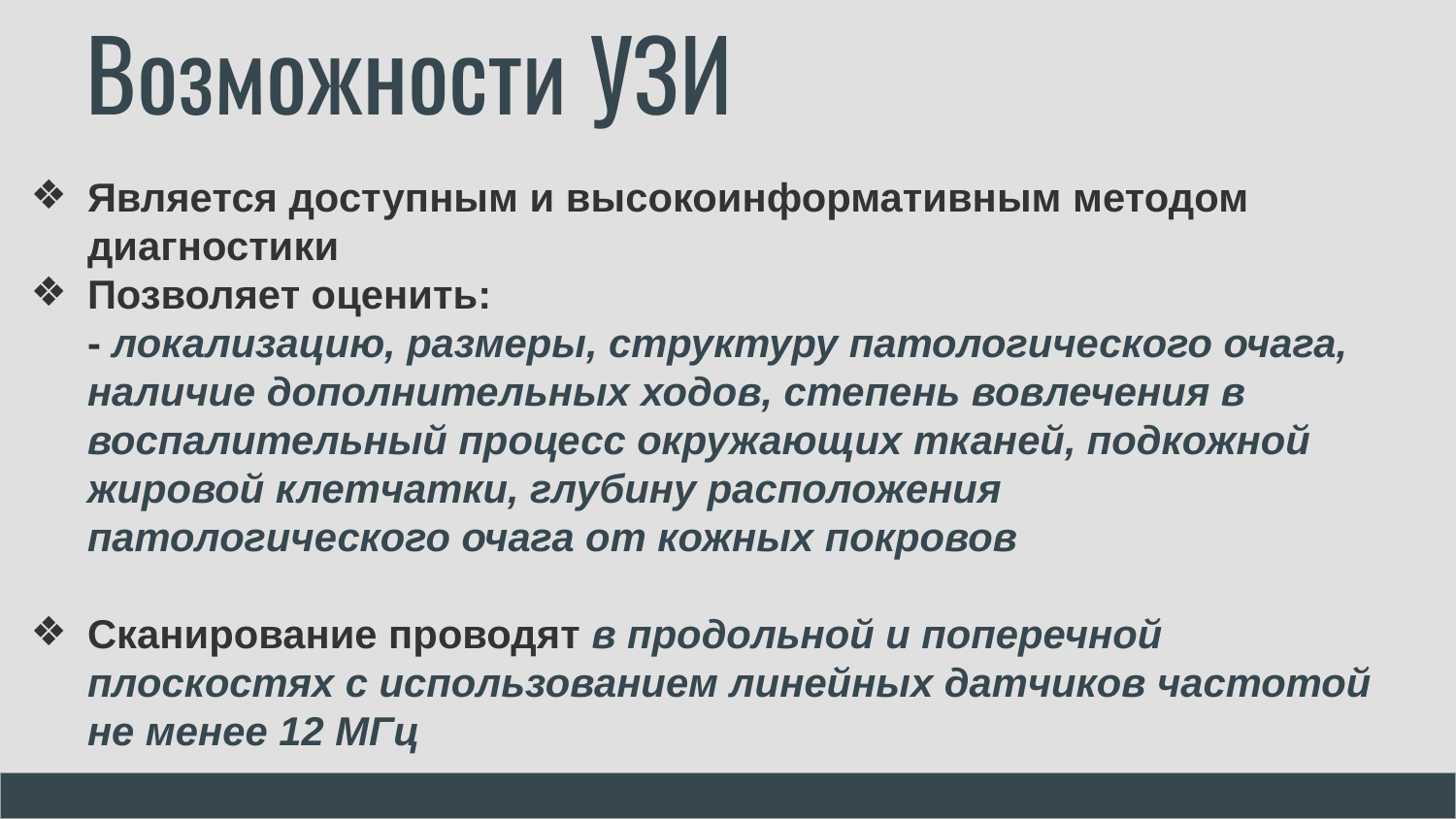

# Возможности УЗИ
Является доступным и высокоинформативным методом диагностики
Позволяет оценить:
- локализацию, размеры, структуру патологического очага, наличие дополнительных ходов, степень вовлечения в воспалительный процесс окружающих тканей, подкожной жировой клетчатки, глубину расположения патологического очага от кожных покровов

Сканирование проводят в продольной и поперечной плоскостях с использованием линейных датчиков частотой не менее 12 МГц